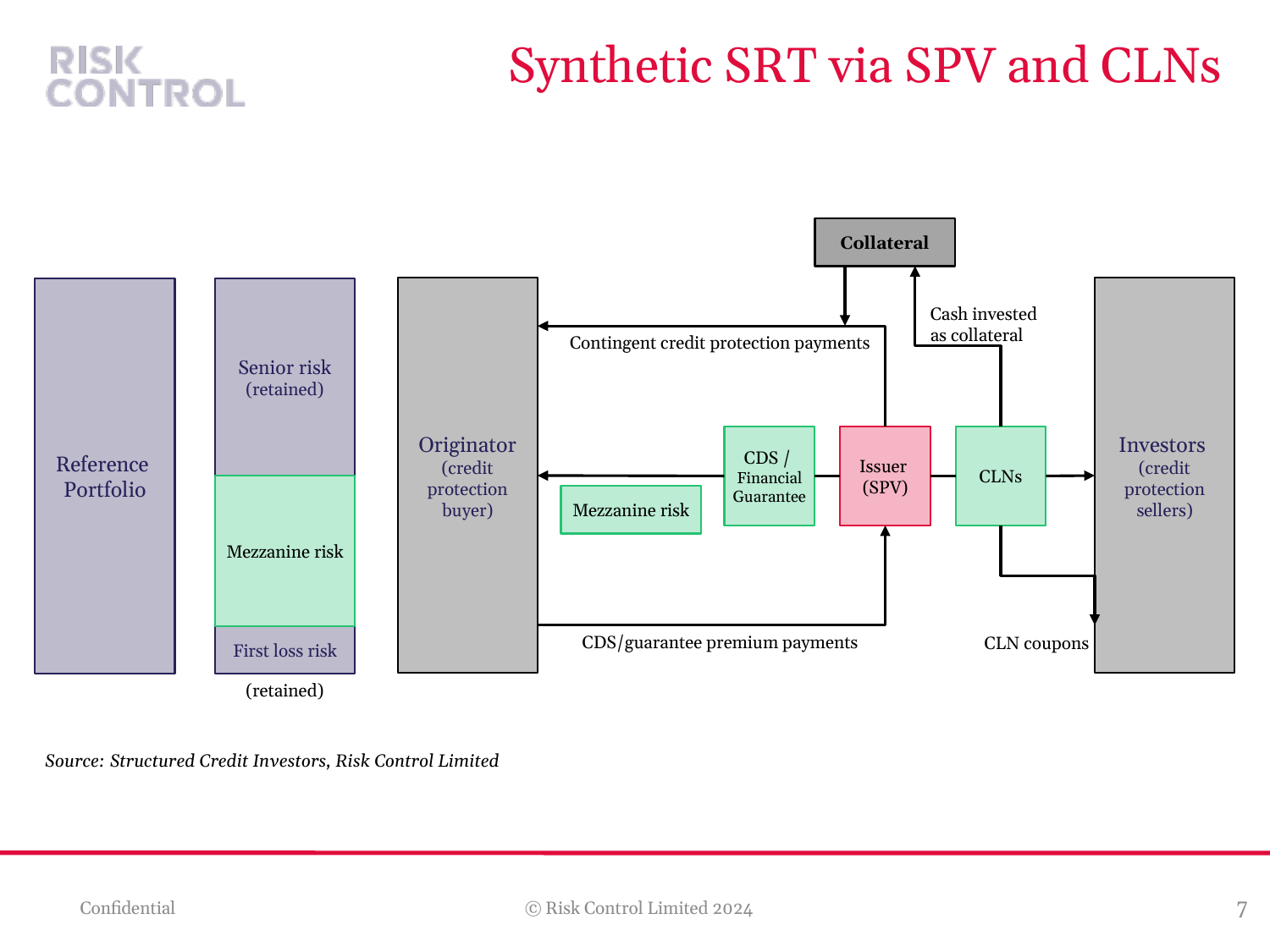

# Synthetic SRT via SPV and CLNs
Collateral
Originator (credit protection buyer)
Investors
(credit protection sellers)
Reference
Portfolio
Senior risk
(retained)
Cash invested as collateral
Contingent credit protection payments
CDS /
Financial Guarantee
Issuer
(SPV)
CLNs
Mezzanine risk
Mezzanine risk
First loss risk
CDS/guarantee premium payments
CLN coupons
(retained)
Source: Structured Credit Investors, Risk Control Limited